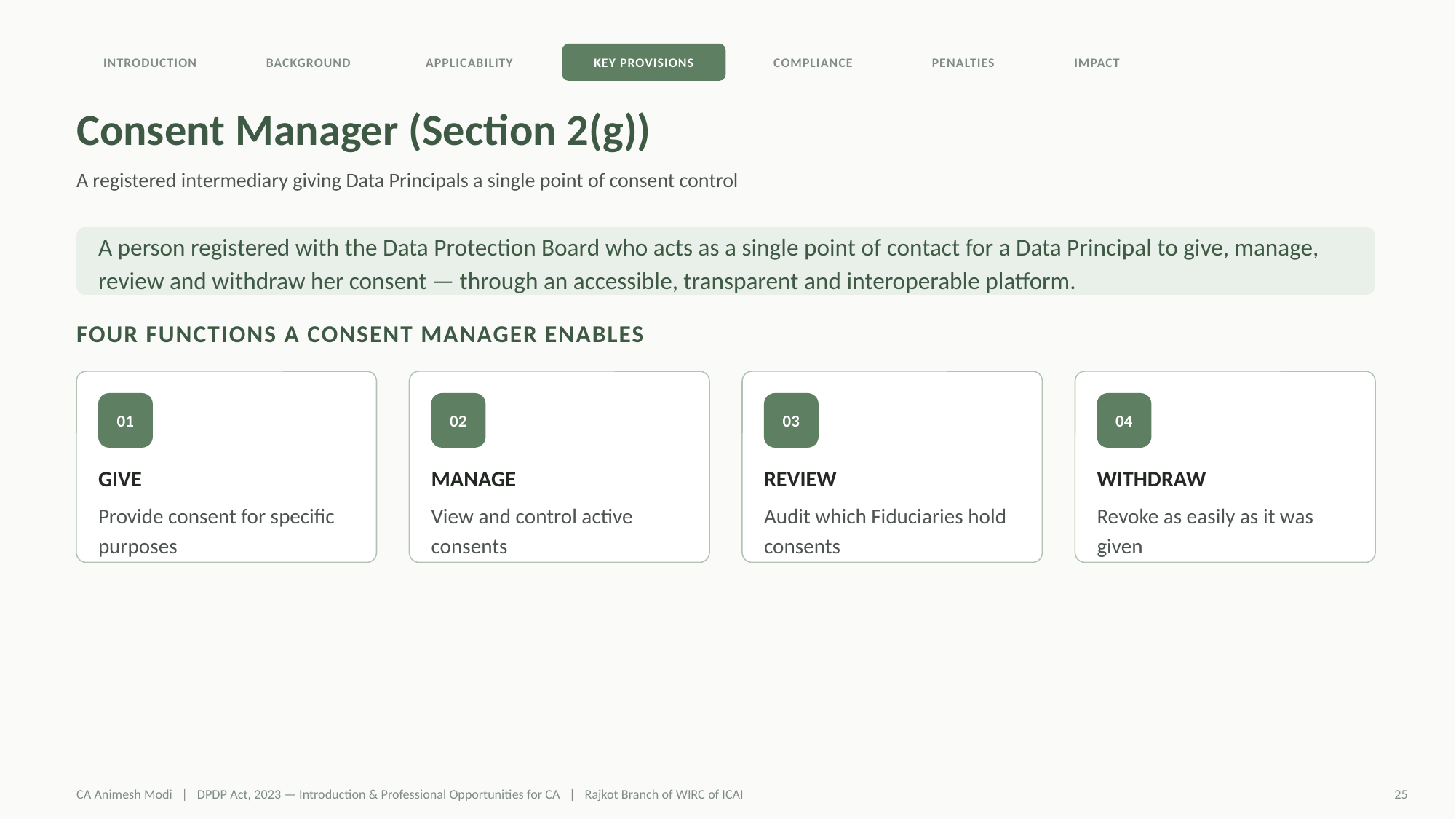

INTRODUCTION
BACKGROUND
APPLICABILITY

KEY PROVISIONS
COMPLIANCE
PENALTIES
IMPACT
Consent Manager (Section 2(g))
A registered intermediary giving Data Principals a single point of consent control

A person registered with the Data Protection Board who acts as a single point of contact for a Data Principal to give, manage, review and withdraw her consent — through an accessible, transparent and interoperable platform.
FOUR FUNCTIONS A CONSENT MANAGER ENABLES

01

02

03

04
GIVE
MANAGE
REVIEW
WITHDRAW
Provide consent for specific purposes
View and control active consents
Audit which Fiduciaries hold consents
Revoke as easily as it was given
CA Animesh Modi   |   DPDP Act, 2023 — Introduction & Professional Opportunities for CA   |   Rajkot Branch of WIRC of ICAI
25